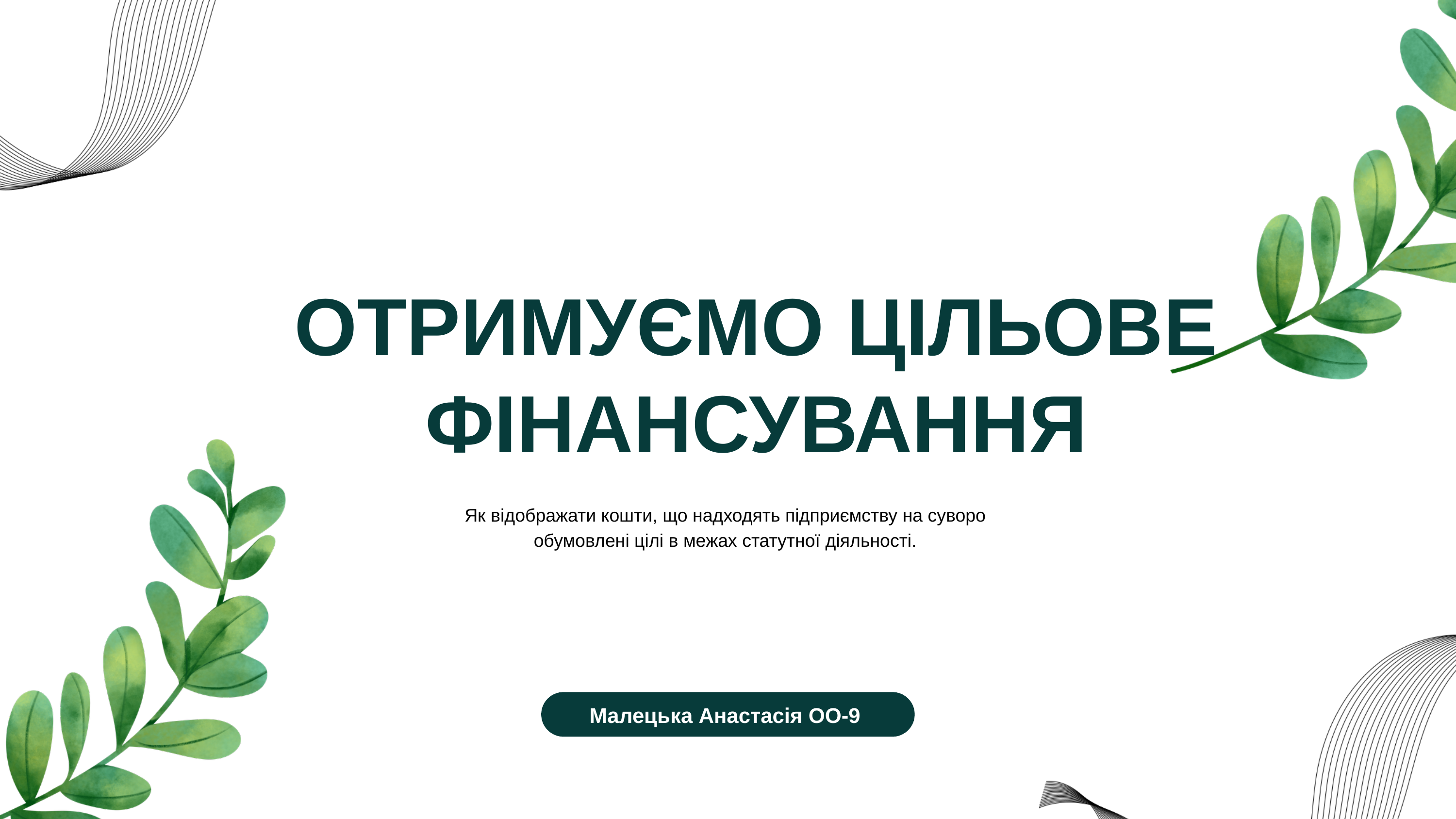

ОТРИМУЄМО ЦІЛЬОВЕ ФІНАНСУВАННЯ

Як відображати кошти, що надходять підприємству на суворо обумовлені цілі в межах статутної діяльності.

Малецька Анастасія ОО-9